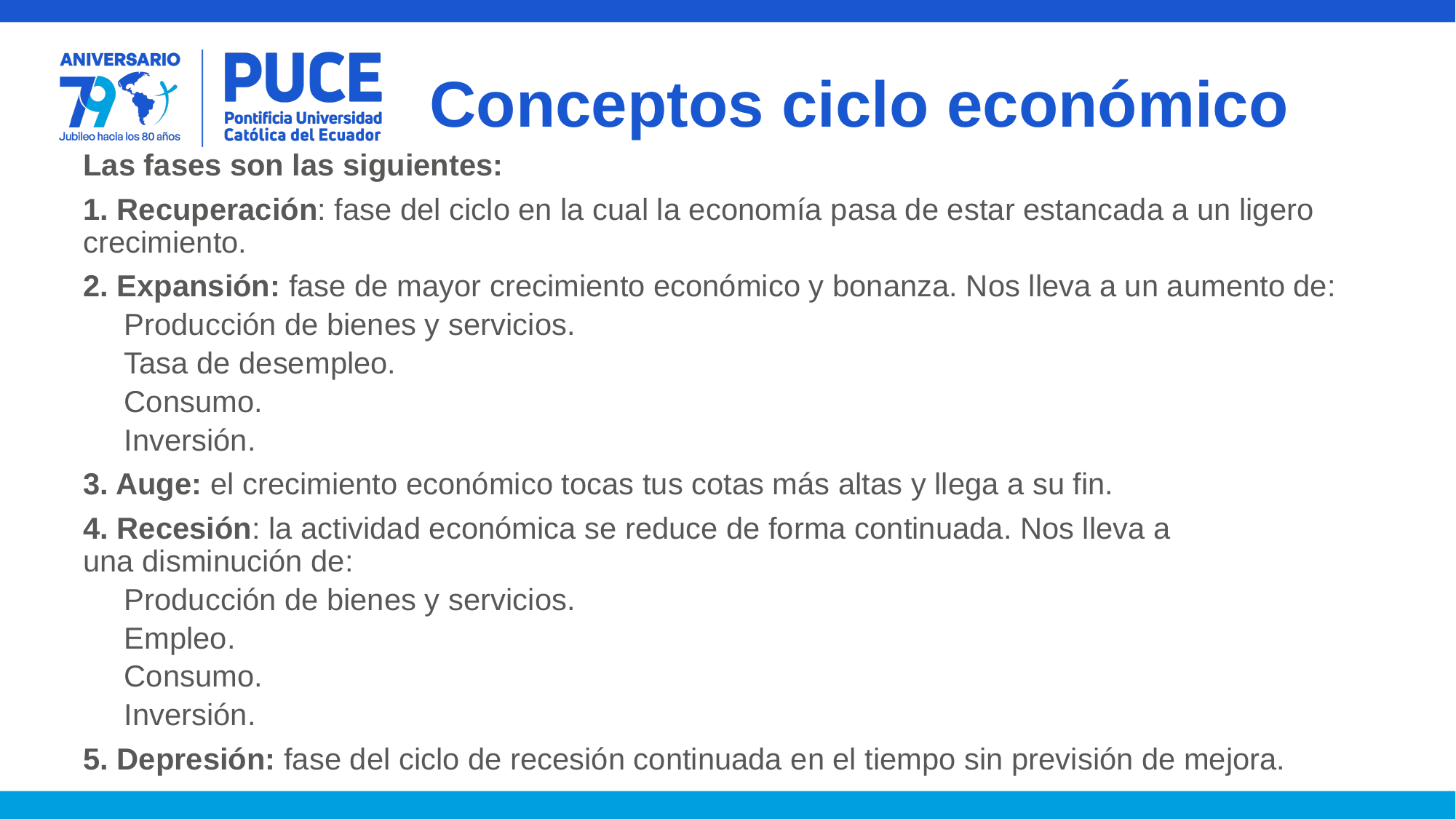

# Conceptos ciclo económico
Las fases son las siguientes:
1. Recuperación: fase del ciclo en la cual la economía pasa de estar estancada a un ligero crecimiento.
2. Expansión: fase de mayor crecimiento económico y bonanza. Nos lleva a un aumento de:
Producción de bienes y servicios.
Tasa de desempleo.
Consumo.
Inversión.
3. Auge: el crecimiento económico tocas tus cotas más altas y llega a su fin.
4. Recesión: la actividad económica se reduce de forma continuada. Nos lleva a una disminución de:
Producción de bienes y servicios.
Empleo.
Consumo.
Inversión.
5. Depresión: fase del ciclo de recesión continuada en el tiempo sin previsión de mejora.